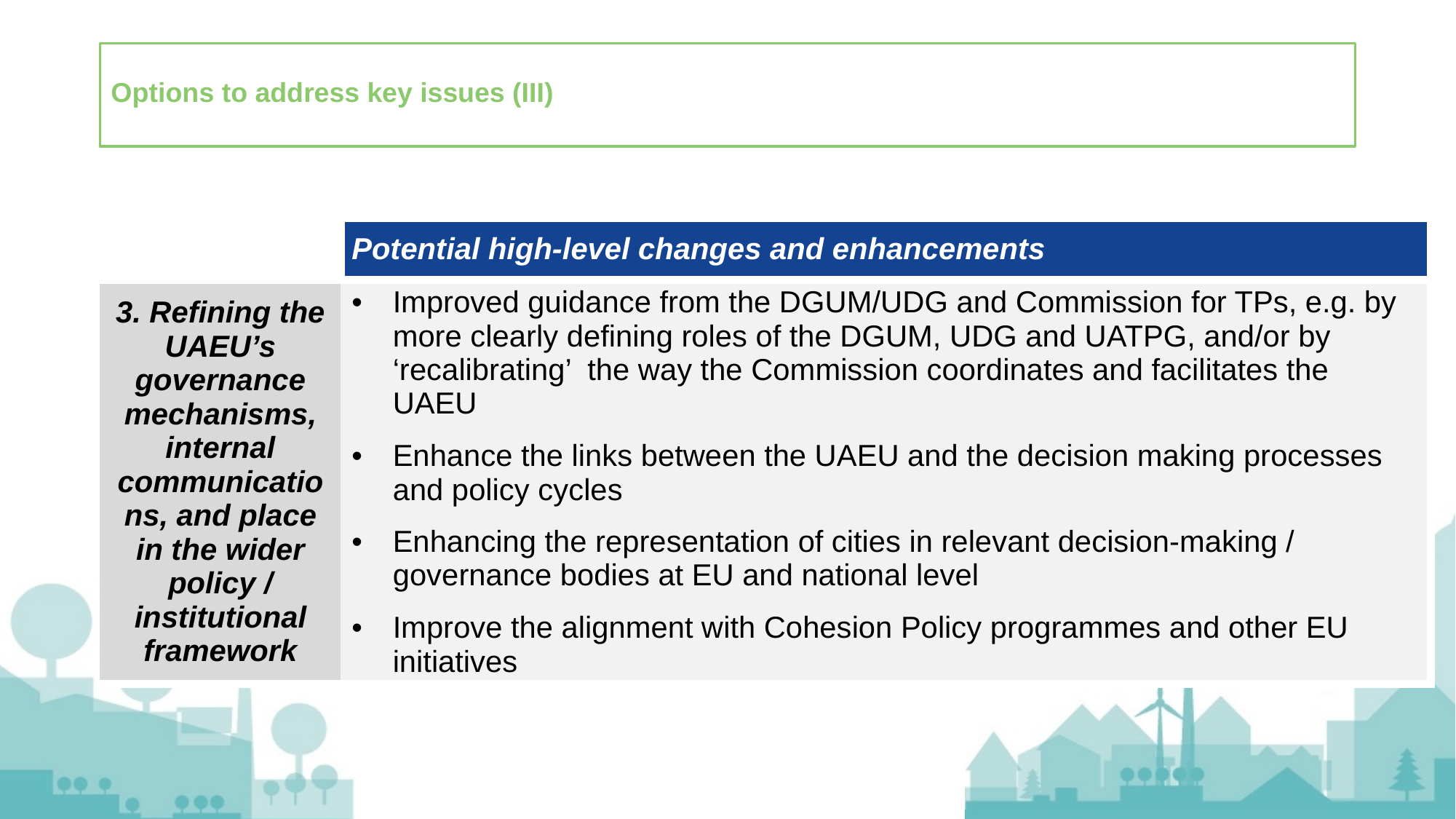

# Options to address key issues (III)
|  | Potential high-level changes and enhancements |
| --- | --- |
| 3. Refining the UAEU’s governance mechanisms, internal communications, and place in the wider policy / institutional framework | Improved guidance from the DGUM/UDG and Commission for TPs, e.g. by more clearly defining roles of the DGUM, UDG and UATPG, and/or by ‘recalibrating’ the way the Commission coordinates and facilitates the UAEU Enhance the links between the UAEU and the decision making processes and policy cycles Enhancing the representation of cities in relevant decision-making / governance bodies at EU and national level Improve the alignment with Cohesion Policy programmes and other EU initiatives |